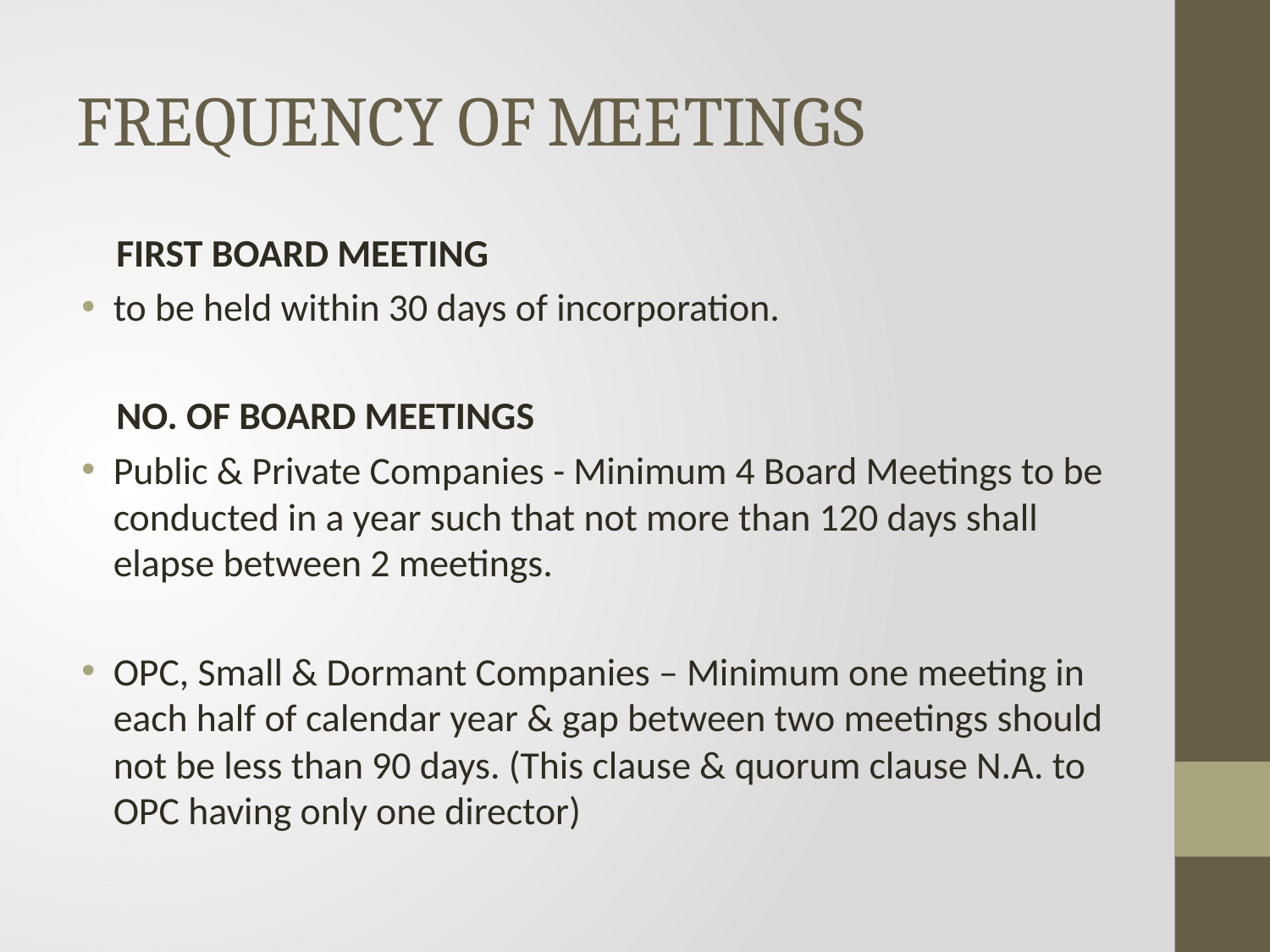

# FREQUENCY OF MEETINGS
    FIRST BOARD MEETING
to be held within 30 days of incorporation.

    NO. OF BOARD MEETINGS
Public & Private Companies - Minimum 4 Board Meetings to be conducted in a year such that not more than 120 days shall elapse between 2 meetings.

OPC, Small & Dormant Companies – Minimum one meeting in each half of calendar year & gap between two meetings should not be less than 90 days. (This clause & quorum clause N.A. to OPC having only one director)